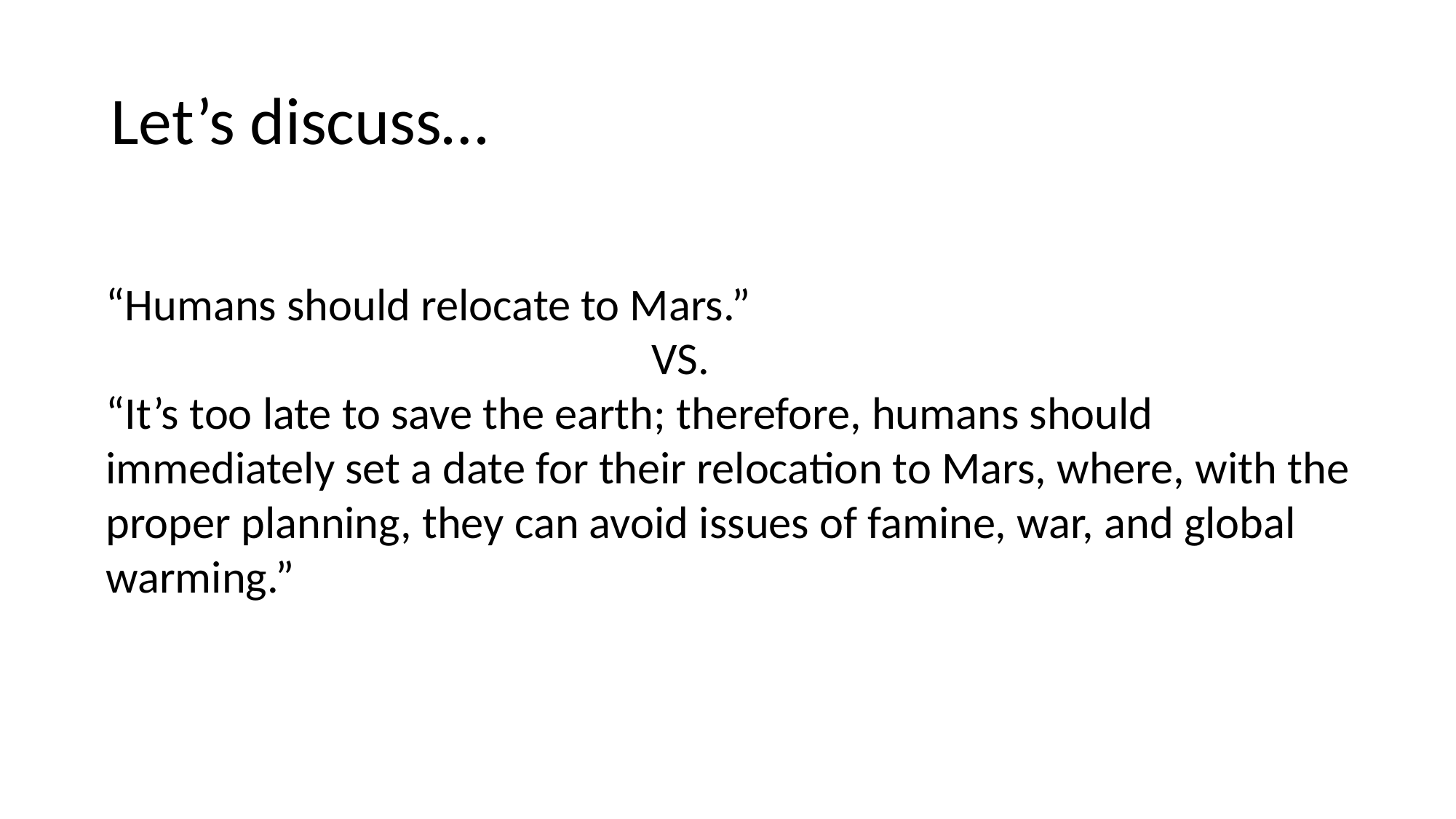

# Let’s discuss…
“Humans should relocate to Mars.”
					VS.
“It’s too late to save the earth; therefore, humans should immediately set a date for their relocation to Mars, where, with the proper planning, they can avoid issues of famine, war, and global warming.”